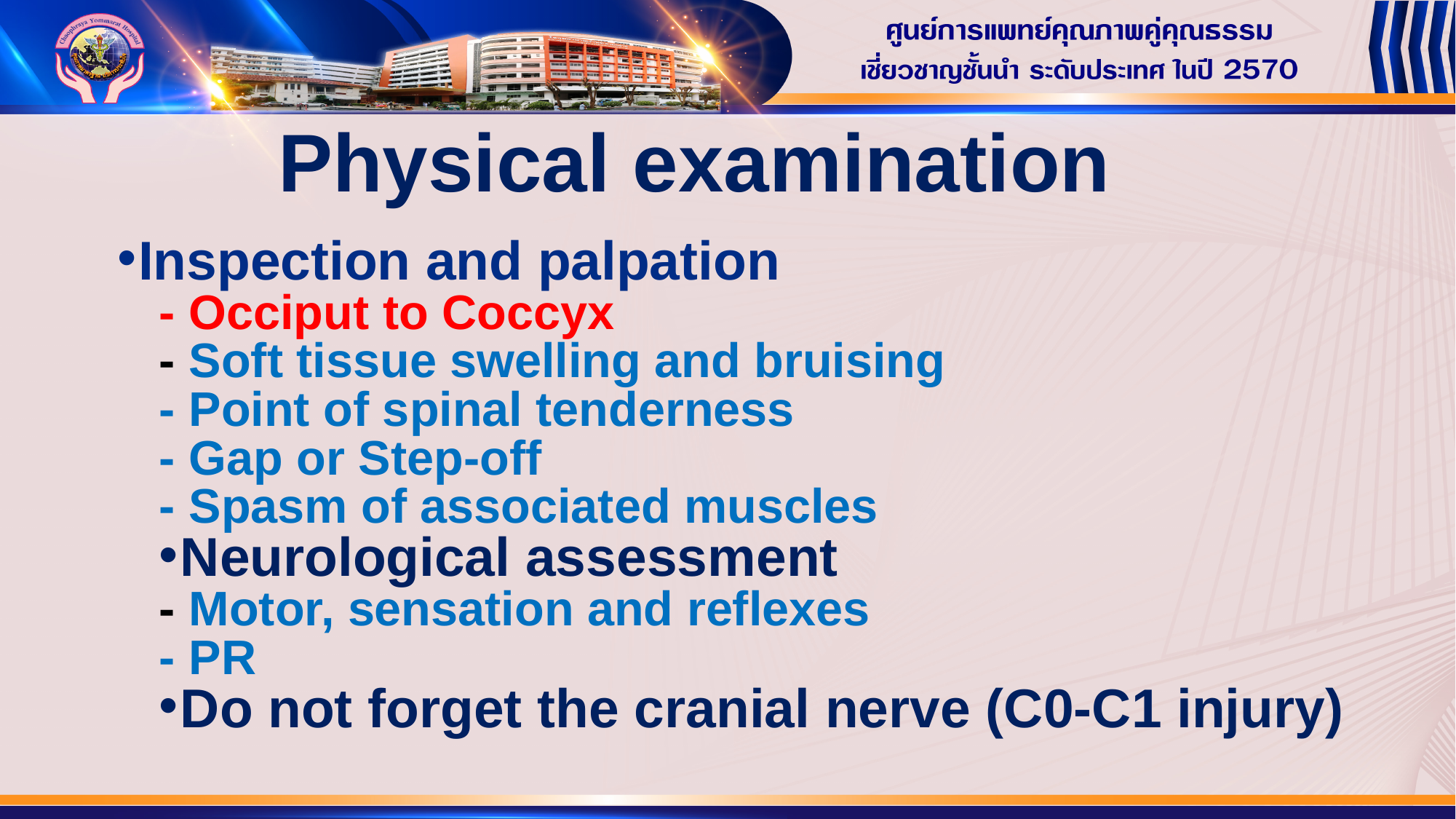

# Physical examination
Inspection and palpation
- Occiput to Coccyx
- Soft tissue swelling and bruising
- Point of spinal tenderness
- Gap or Step-off
- Spasm of associated muscles
Neurological assessment
- Motor, sensation and reflexes
- PR
Do not forget the cranial nerve (C0-C1 injury)